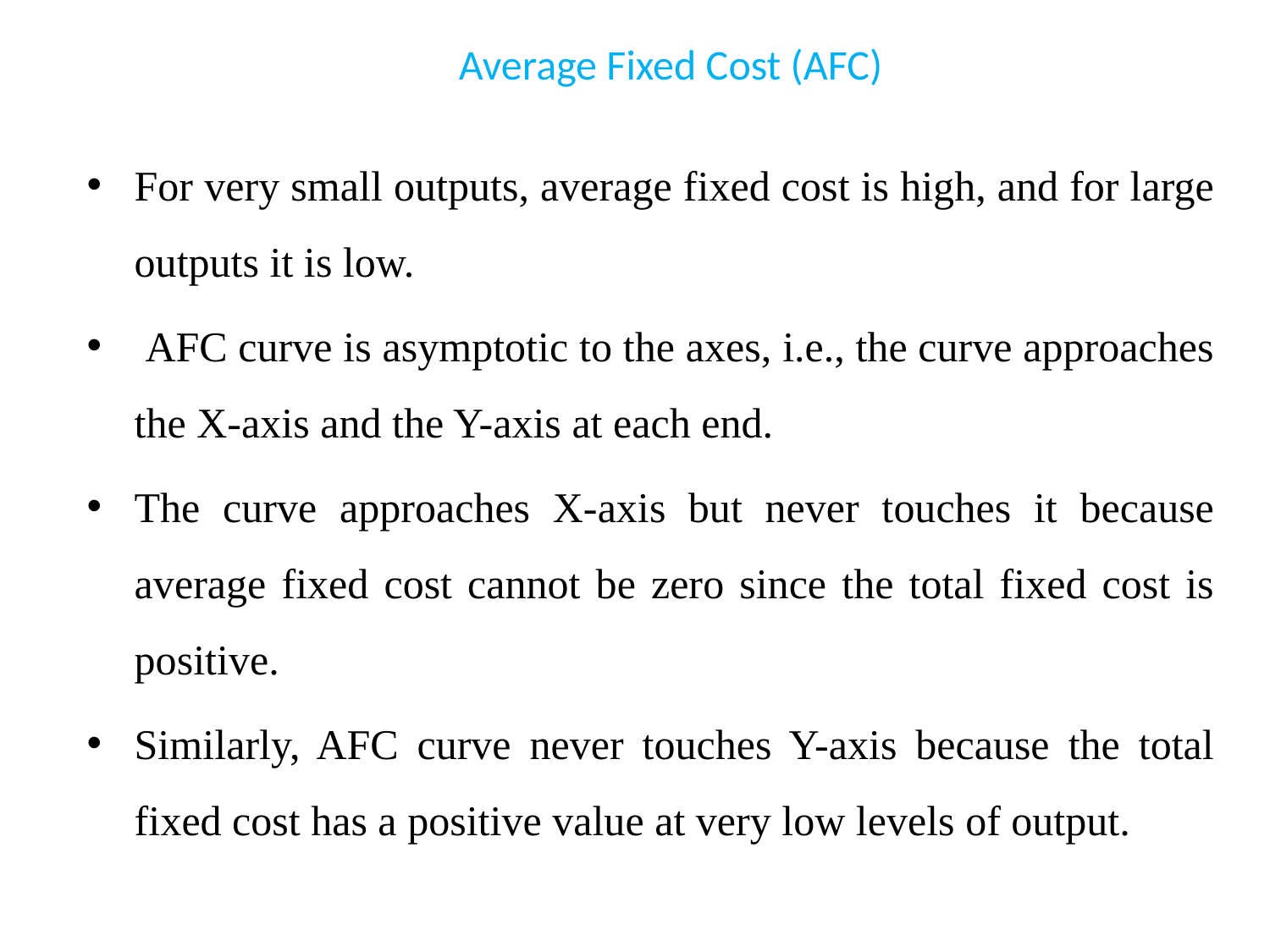

Average Fixed Cost (AFC)
For very small outputs, average fixed cost is high, and for large outputs it is low.
 AFC curve is asymptotic to the axes, i.e., the curve approaches the X-axis and the Y-axis at each end.
The curve approaches X-axis but never touches it because average fixed cost cannot be zero since the total fixed cost is positive.
Similarly, AFC curve never touches Y-axis because the total fixed cost has a positive value at very low levels of output.